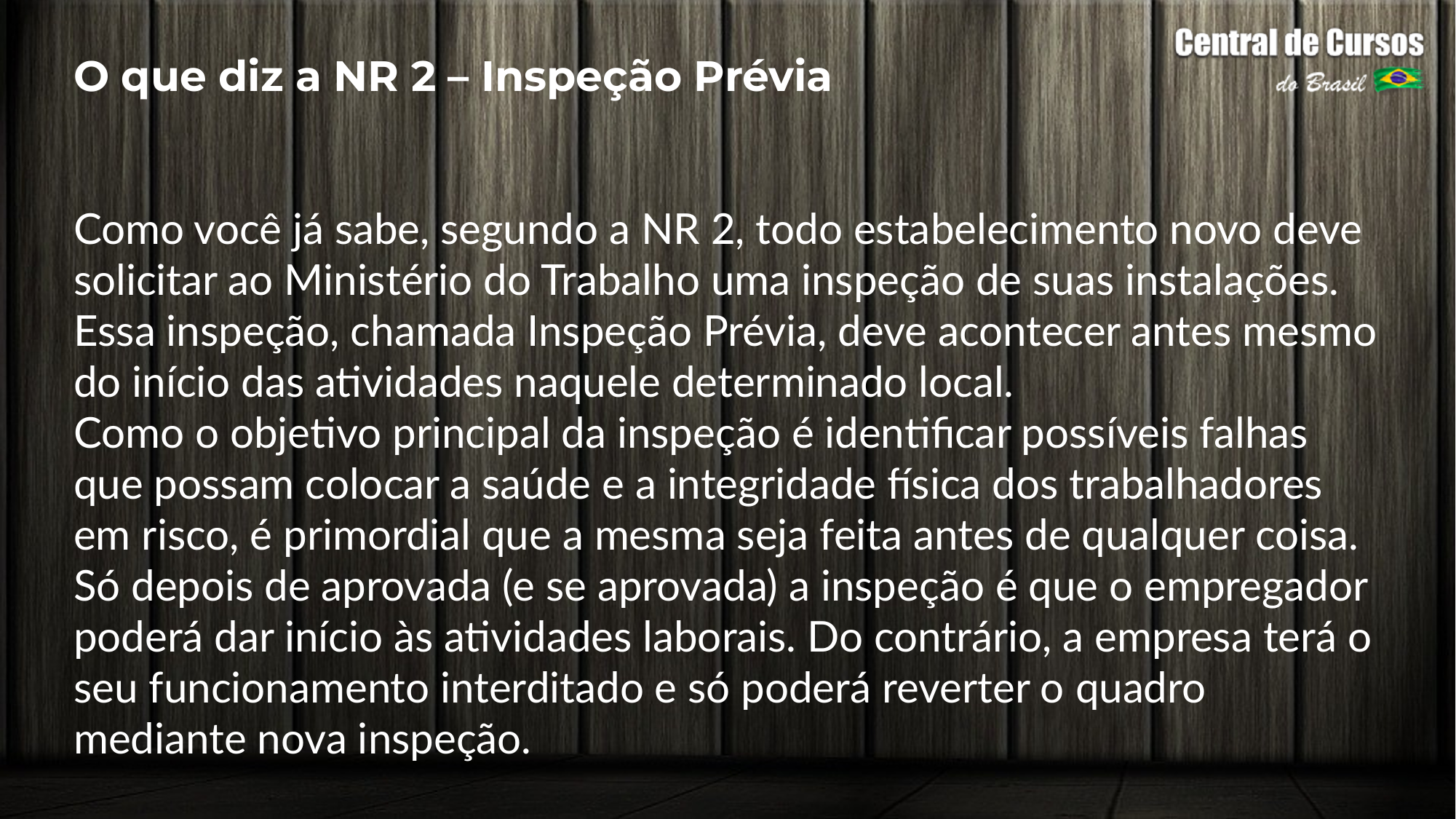

O que diz a NR 2 – Inspeção Prévia
Como você já sabe, segundo a NR 2, todo estabelecimento novo deve solicitar ao Ministério do Trabalho uma inspeção de suas instalações. Essa inspeção, chamada Inspeção Prévia, deve acontecer antes mesmo do início das atividades naquele determinado local.
Como o objetivo principal da inspeção é identificar possíveis falhas que possam colocar a saúde e a integridade física dos trabalhadores em risco, é primordial que a mesma seja feita antes de qualquer coisa.
Só depois de aprovada (e se aprovada) a inspeção é que o empregador poderá dar início às atividades laborais. Do contrário, a empresa terá o seu funcionamento interditado e só poderá reverter o quadro mediante nova inspeção.